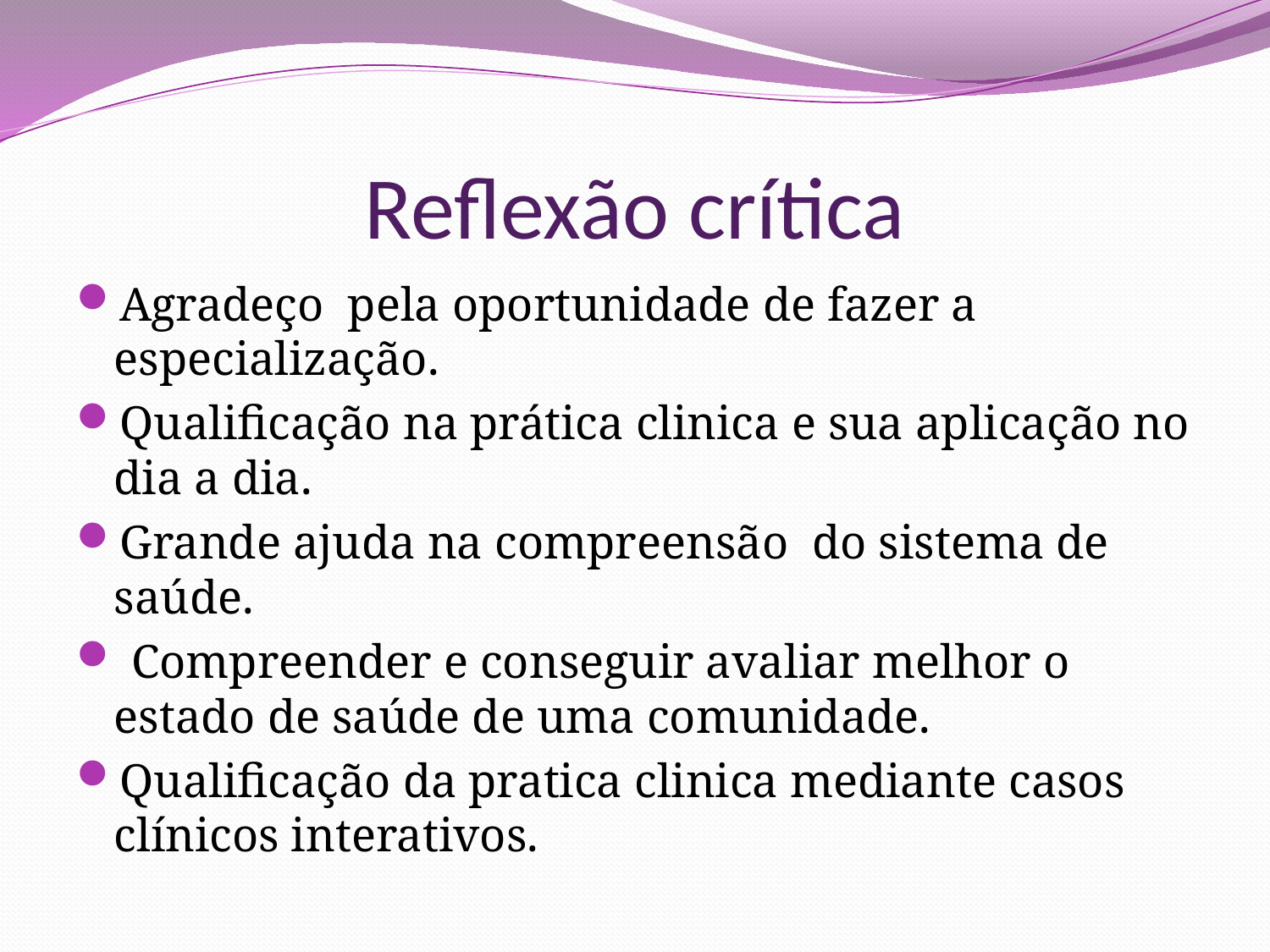

# Reflexão crítica
Agradeço  pela oportunidade de fazer a especialização.
Qualificação na prática clinica e sua aplicação no dia a dia.
Grande ajuda na compreensão  do sistema de saúde.
 Compreender e conseguir avaliar melhor o estado de saúde de uma comunidade.
Qualificação da pratica clinica mediante casos clínicos interativos.